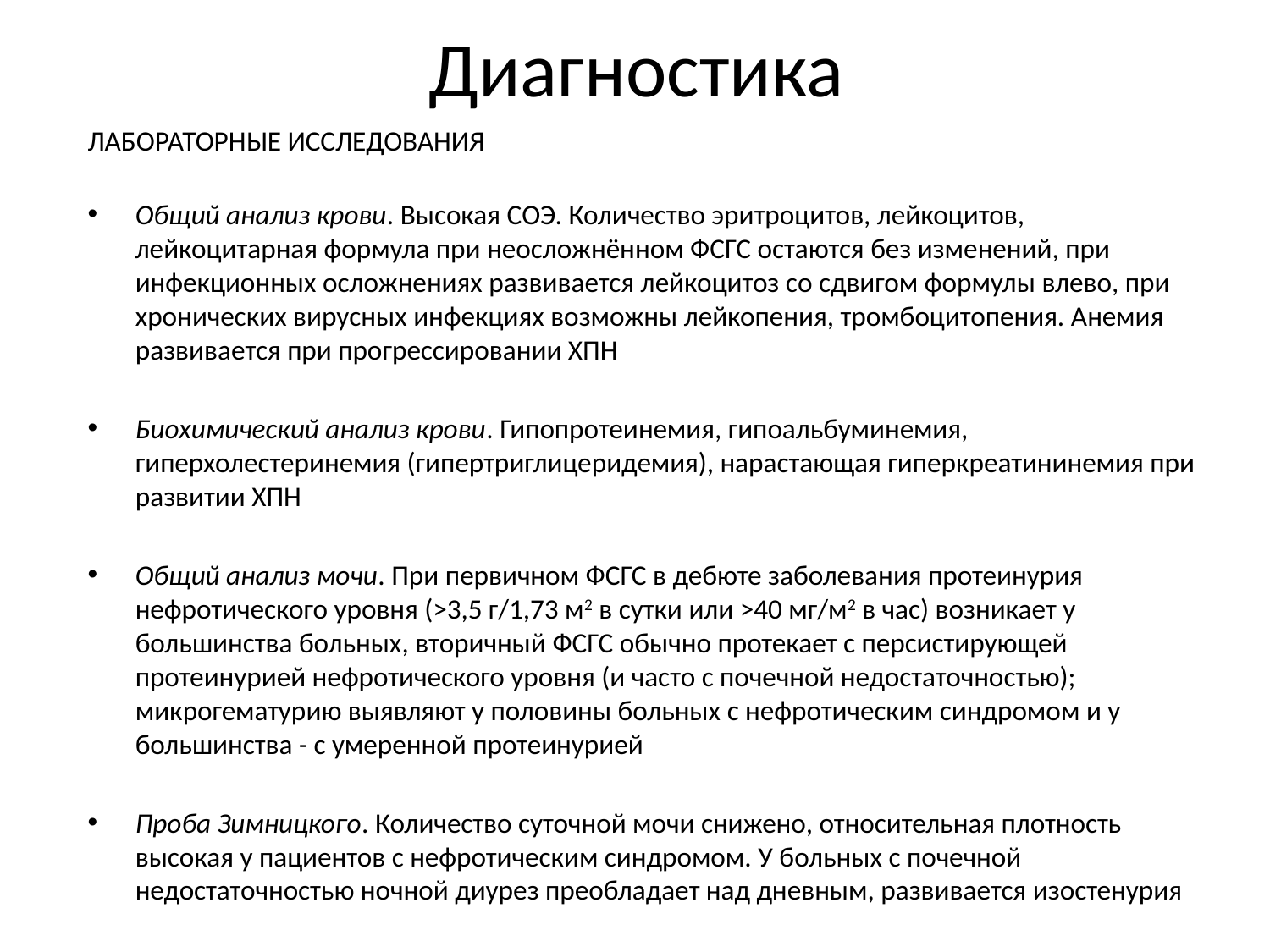

# Диагностика
ЛАБОРАТОРНЫЕ ИССЛЕДОВАНИЯ

Общий анализ крови. Высокая СОЭ. Количество эритроцитов, лейкоцитов, лейкоцитарная формула при неосложнённом ФСГС остаются без изменений, при инфекционных осложнениях развивается лейкоцитоз со сдвигом формулы влево, при хронических вирусных инфекциях возможны лейкопения, тромбоцитопения. Анемия развивается при прогрессировании ХПН

Биохимический анализ крови. Гипопротеинемия, гипоальбуминемия, гиперхолестеринемия (гипертриглицеридемия), нарастающая гиперкреатининемия при развитии ХПН

Общий анализ мочи. При первичном ФСГС в дебюте заболевания протеинурия нефротического уровня (>3,5 г/1,73 м2 в сутки или >40 мг/м2 в час) возникает у большинства больных, вторичный ФСГС обычно протекает с персистирующей протеинурией нефротического уровня (и часто с почечной недостаточностью); микрогематурию выявляют у половины больных с нефротическим синдромом и у большинства - с умеренной протеинурией

Проба Зимницкого. Количество суточной мочи снижено, относительная плотность высокая у пациентов с нефротическим синдромом. У больных с почечной недостаточностью ночной диурез преобладает над дневным, развивается изостенурия